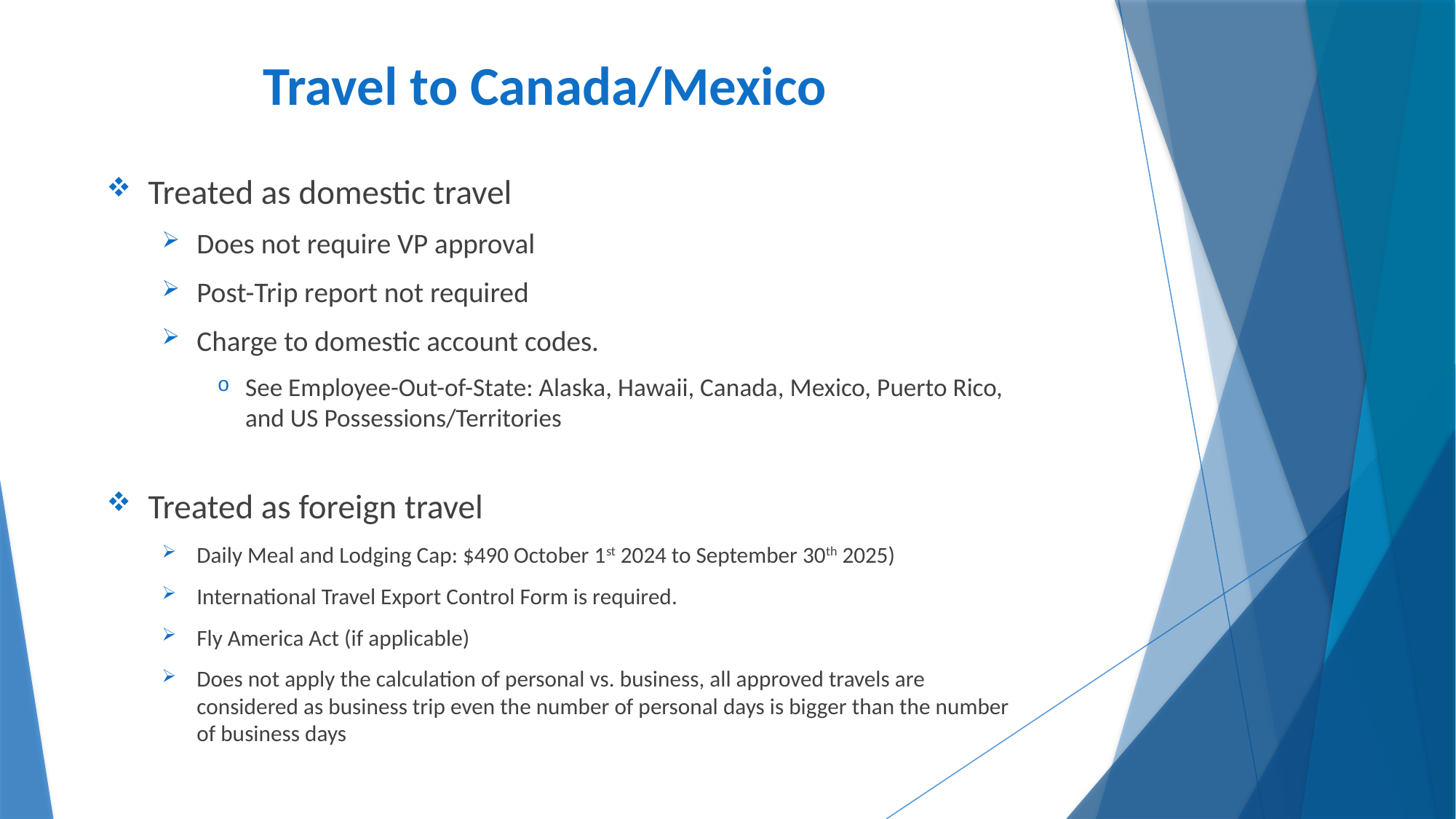

# Travel to Canada/Mexico
Treated as domestic travel
Does not require VP approval
Post-Trip report not required
Charge to domestic account codes.
See Employee-Out-of-State: Alaska, Hawaii, Canada, Mexico, Puerto Rico, and US Possessions/Territories

Treated as foreign travel
Daily Meal and Lodging Cap: $490 October 1st 2024 to September 30th 2025)
International Travel Export Control Form is required.
Fly America Act (if applicable)
Does not apply the calculation of personal vs. business, all approved travels are considered as business trip even the number of personal days is bigger than the number of business days